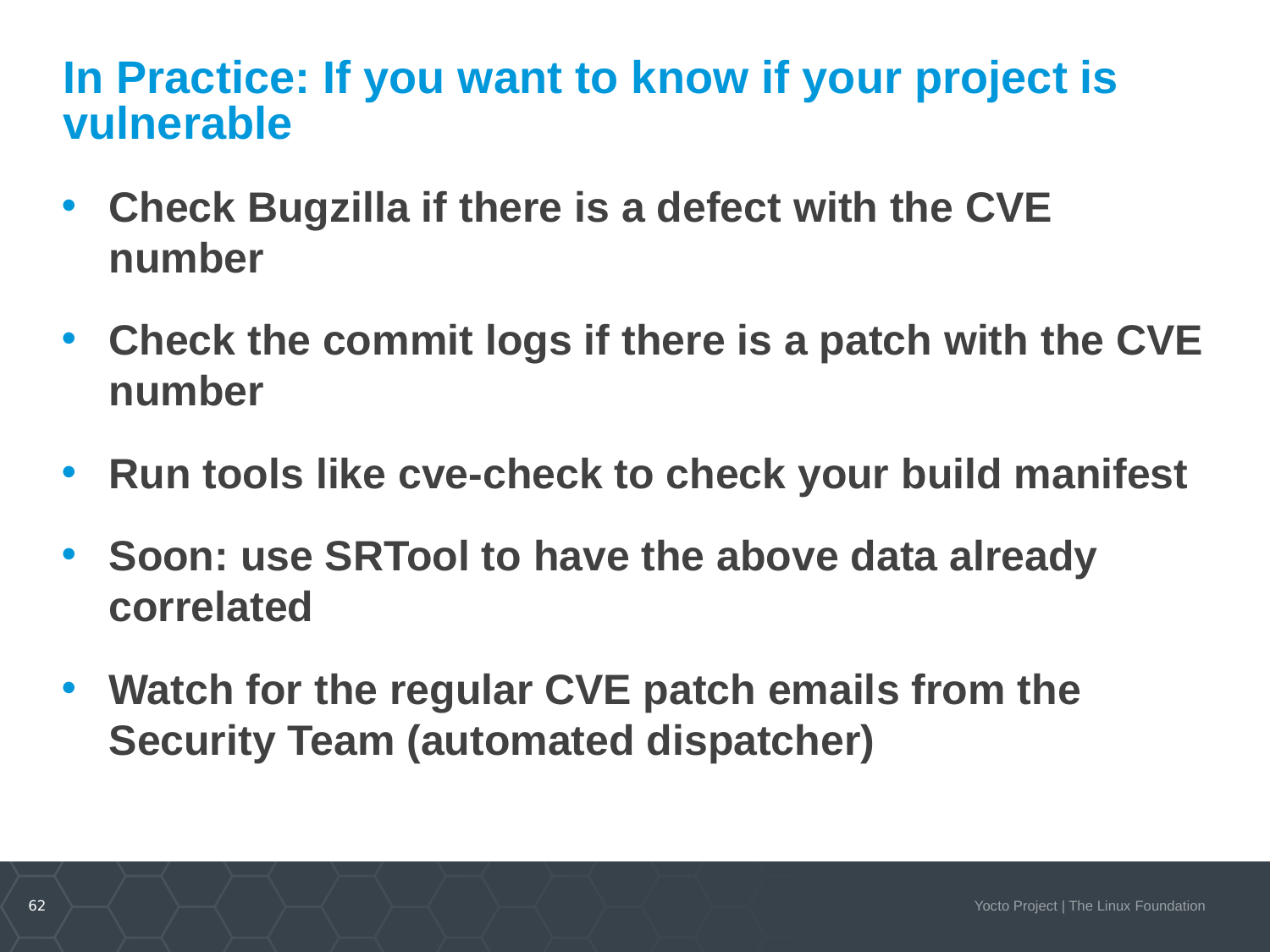

# In Practice: If you want to know if your project is vulnerable
Check Bugzilla if there is a defect with the CVE number
Check the commit logs if there is a patch with the CVE number
Run tools like cve-check to check your build manifest
Soon: use SRTool to have the above data already correlated
Watch for the regular CVE patch emails from the Security Team (automated dispatcher)